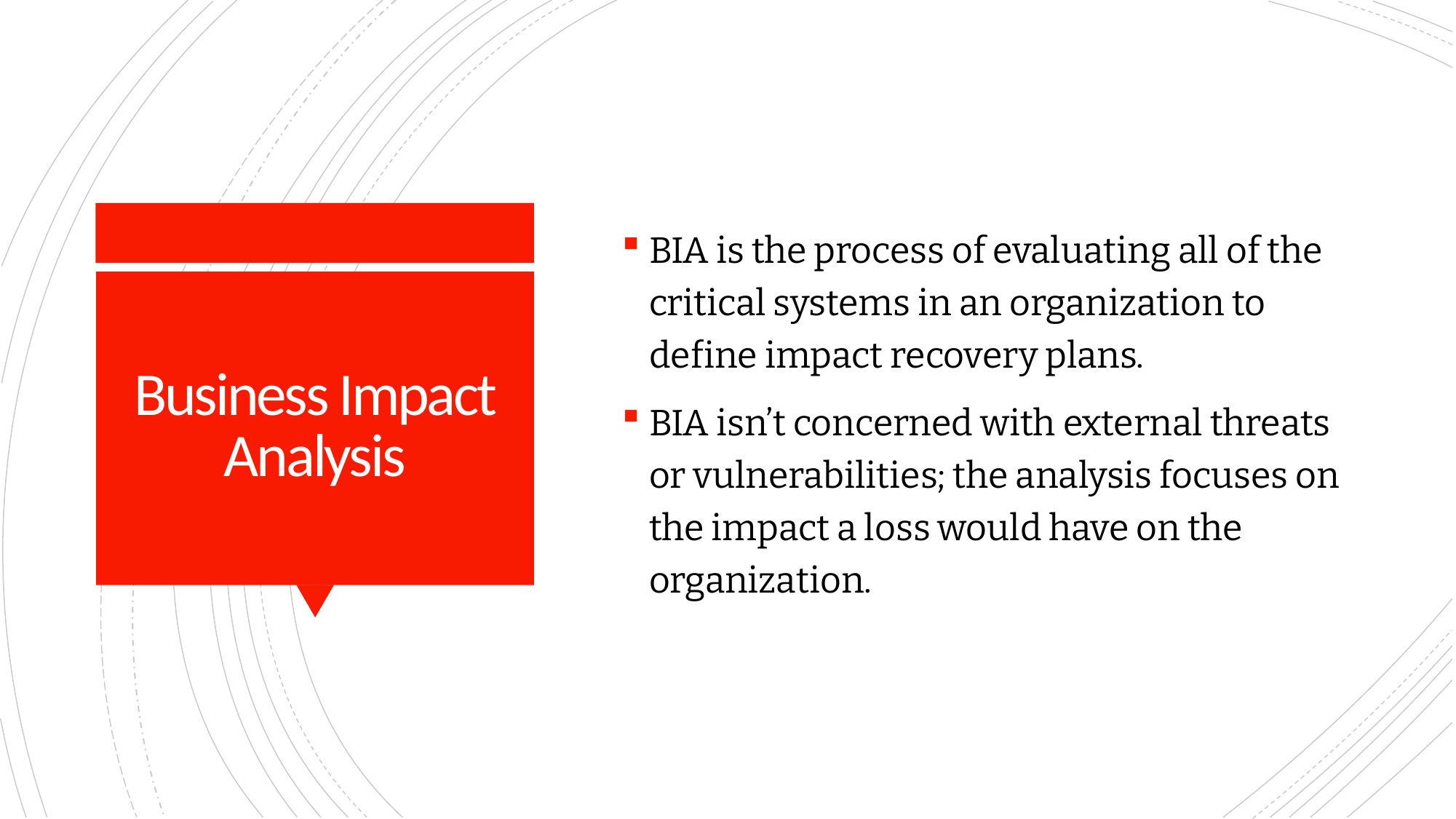

BIA is the process of evaluating all of the critical systems in an organization to define impact recovery plans.
BIA isn’t concerned with external threats or vulnerabilities; the analysis focuses on the impact a loss would have on the organization.
# Business Impact Analysis